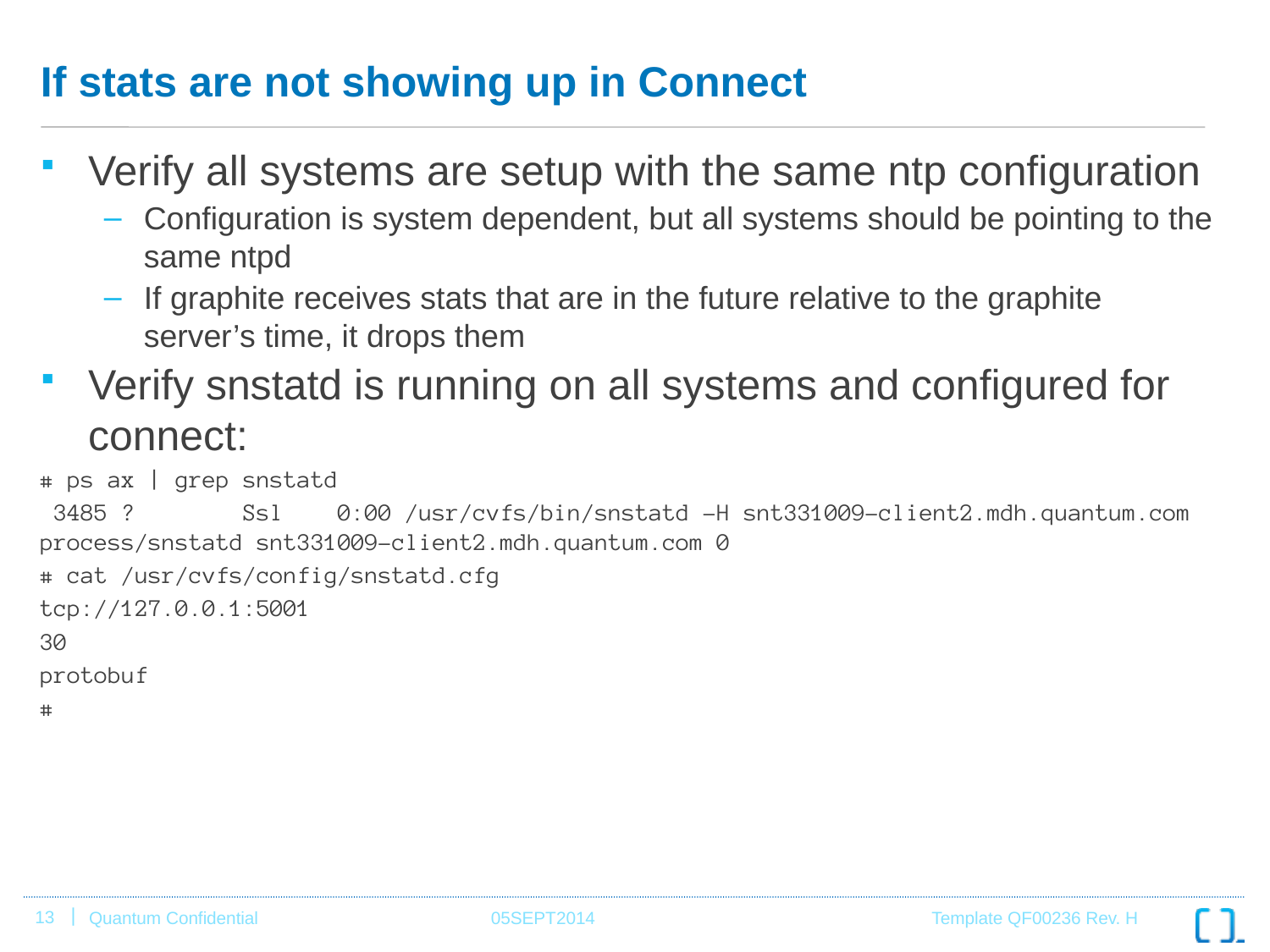

# If stats are not showing up in Connect
Verify all systems are setup with the same ntp configuration
Configuration is system dependent, but all systems should be pointing to the same ntpd
If graphite receives stats that are in the future relative to the graphite server’s time, it drops them
Verify snstatd is running on all systems and configured for connect:
# ps ax | grep snstatd
 3485 ?        Ssl    0:00 /usr/cvfs/bin/snstatd -H snt331009-client2.mdh.quantum.com process/snstatd snt331009-client2.mdh.quantum.com 0
# cat /usr/cvfs/config/snstatd.cfg
tcp://127.0.0.1:5001
30
protobuf
#